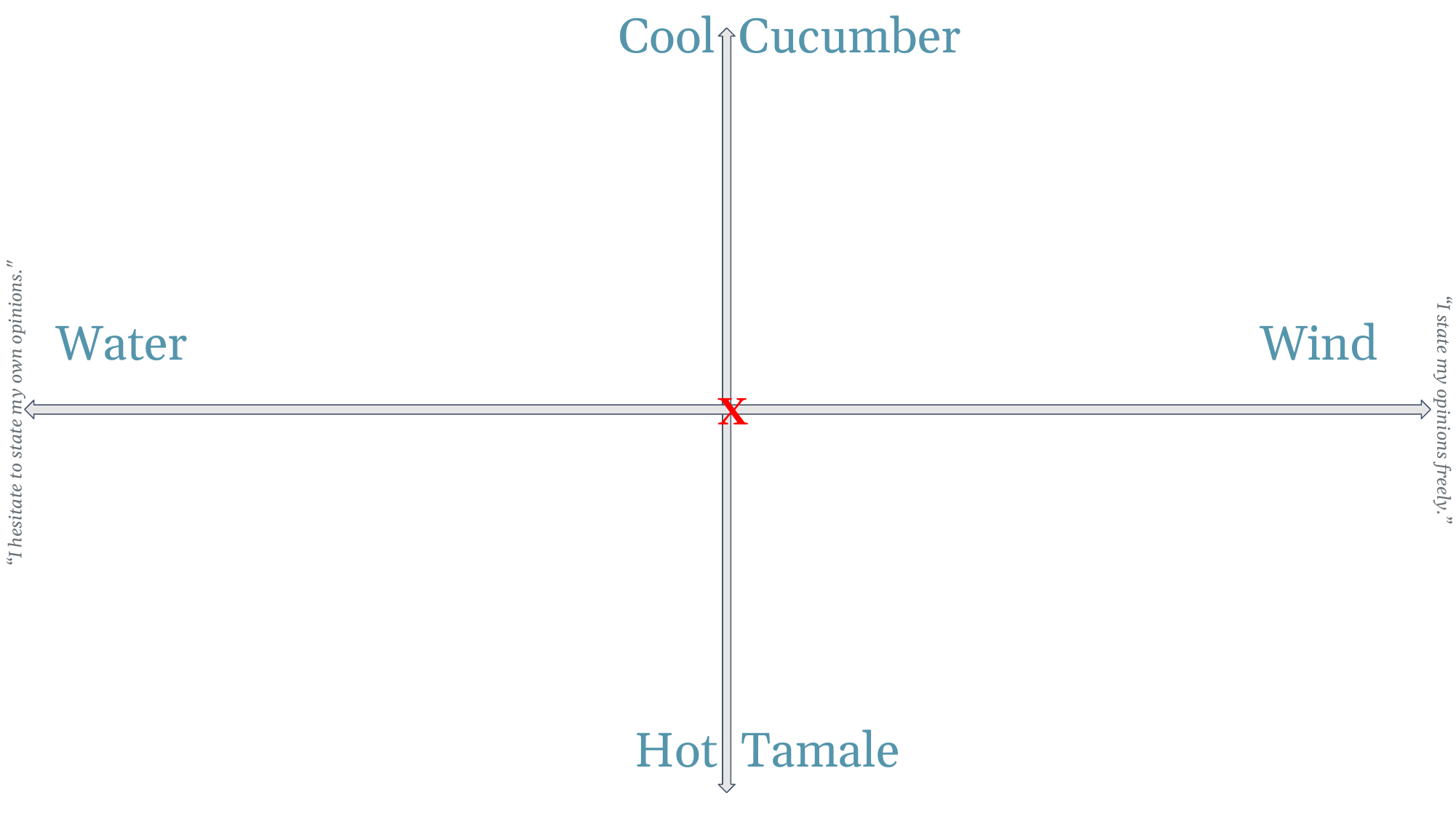

Cool  Cucumber
Water
Wind
X
“I hesitate to state my own opinions."
“I state my opinions freely.”

Hot  Tamale